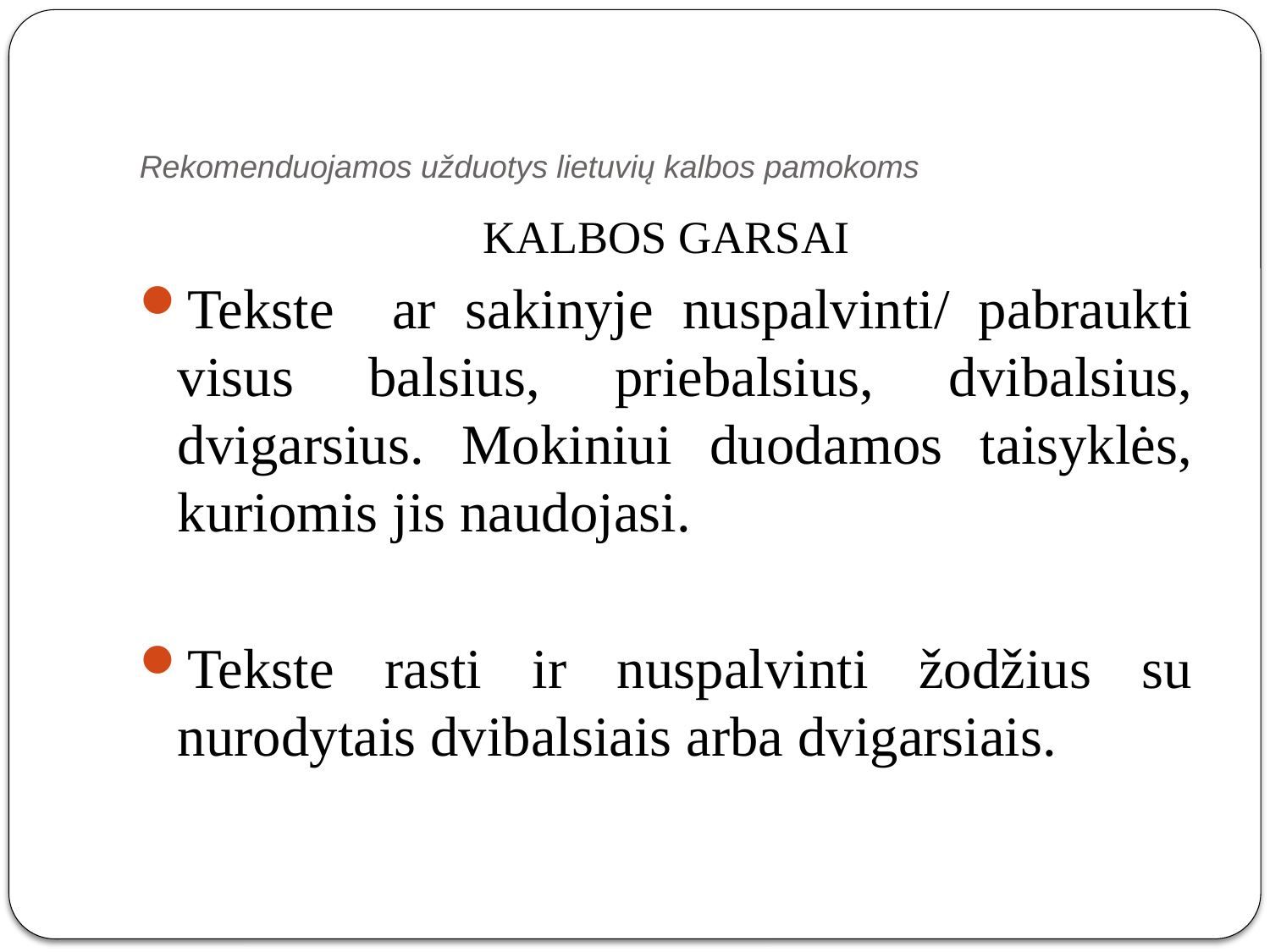

# Rekomenduojamos užduotys lietuvių kalbos pamokoms
KALBOS GARSAI
Tekste  ar sakinyje nuspalvinti/ pabraukti visus balsius, priebalsius, dvibalsius, dvigarsius. Mokiniui duodamos taisyklės, kuriomis jis naudojasi.

Tekste rasti ir nuspalvinti žodžius su nurodytais dvibalsiais arba dvigarsiais.